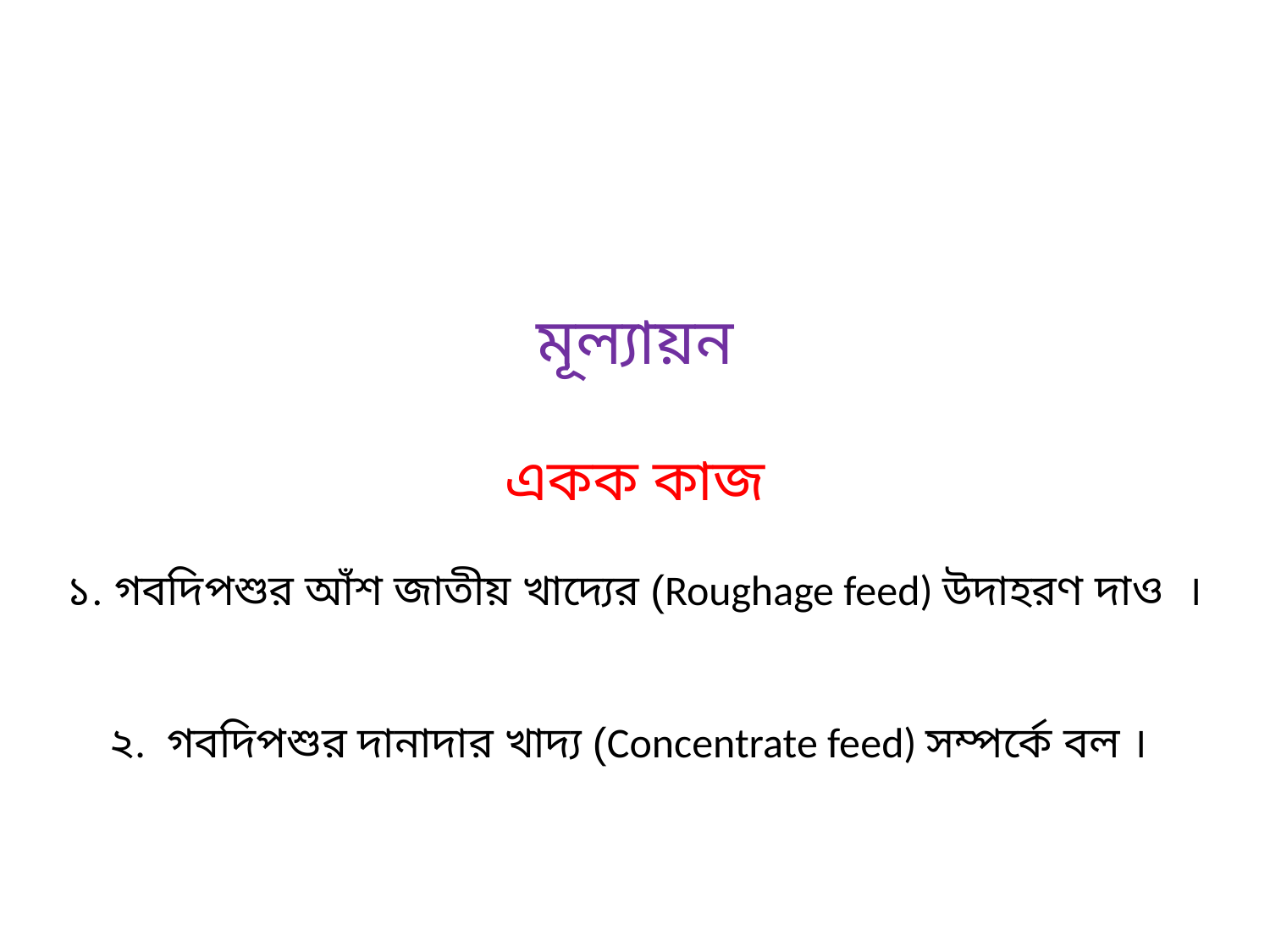

মূল্যায়ন

একক কাজ

১. গবদিপশুর আঁশ জাতীয় খাদ্যের (Roughage feed) উদাহরণ দাও  ।

২.  গবদিপশুর দানাদার খাদ্য (Concentrate feed) সম্পর্কে বল ।